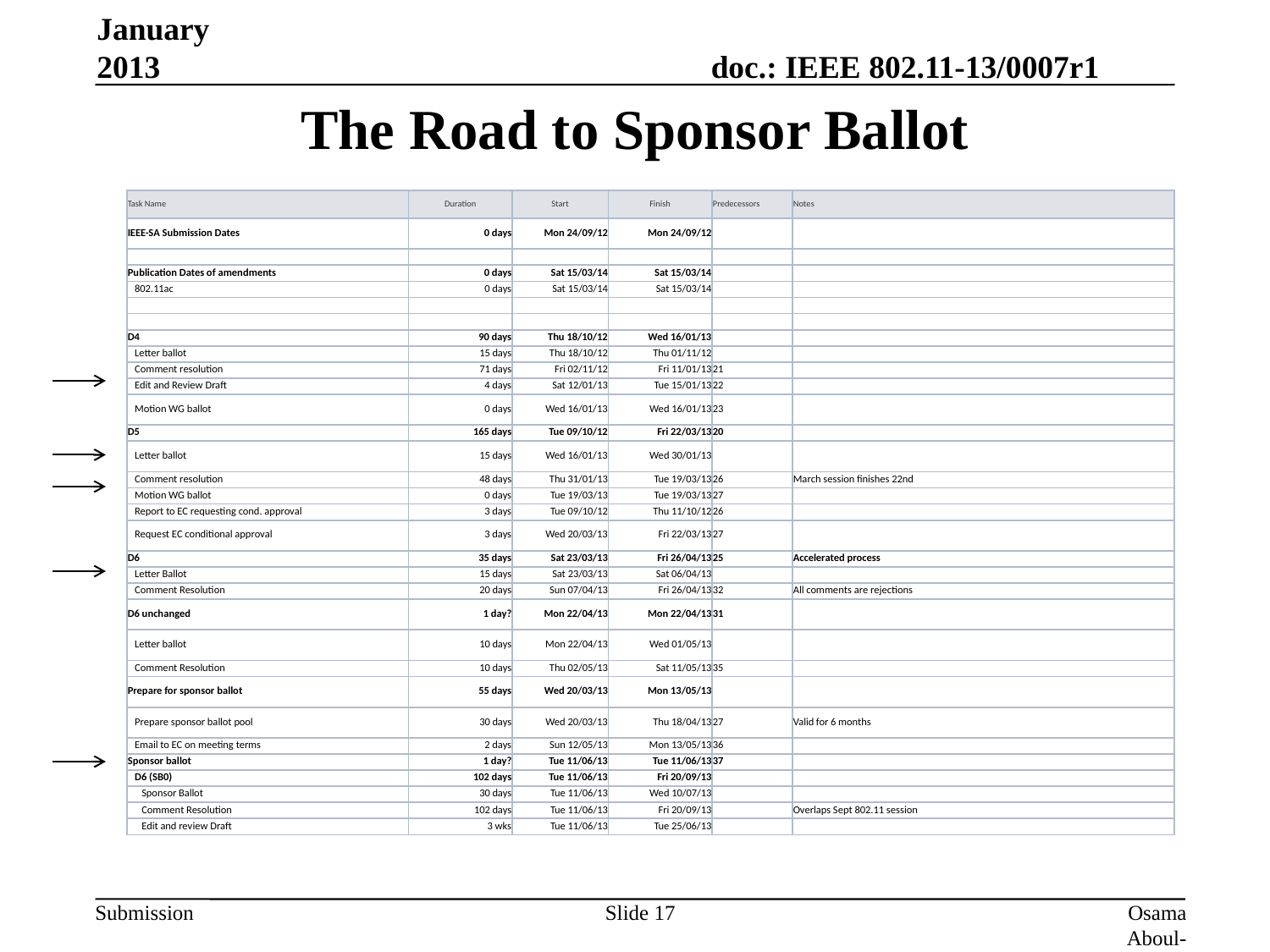

January 2013
# The Road to Sponsor Ballot
| Task Name | Duration | Start | Finish | Predecessors | Notes |
| --- | --- | --- | --- | --- | --- |
| IEEE-SA Submission Dates | 0 days | Mon 24/09/12 | Mon 24/09/12 |  |  |
|  |  |  |  |  |  |
| Publication Dates of amendments | 0 days | Sat 15/03/14 | Sat 15/03/14 |  |  |
| 802.11ac | 0 days | Sat 15/03/14 | Sat 15/03/14 |  |  |
|  |  |  |  |  |  |
|  |  |  |  |  |  |
| D4 | 90 days | Thu 18/10/12 | Wed 16/01/13 |  |  |
| Letter ballot | 15 days | Thu 18/10/12 | Thu 01/11/12 |  |  |
| Comment resolution | 71 days | Fri 02/11/12 | Fri 11/01/13 | 21 |  |
| Edit and Review Draft | 4 days | Sat 12/01/13 | Tue 15/01/13 | 22 |  |
| Motion WG ballot | 0 days | Wed 16/01/13 | Wed 16/01/13 | 23 |  |
| D5 | 165 days | Tue 09/10/12 | Fri 22/03/13 | 20 |  |
| Letter ballot | 15 days | Wed 16/01/13 | Wed 30/01/13 |  |  |
| Comment resolution | 48 days | Thu 31/01/13 | Tue 19/03/13 | 26 | March session finishes 22nd |
| Motion WG ballot | 0 days | Tue 19/03/13 | Tue 19/03/13 | 27 |  |
| Report to EC requesting cond. approval | 3 days | Tue 09/10/12 | Thu 11/10/12 | 26 |  |
| Request EC conditional approval | 3 days | Wed 20/03/13 | Fri 22/03/13 | 27 |  |
| D6 | 35 days | Sat 23/03/13 | Fri 26/04/13 | 25 | Accelerated process |
| Letter Ballot | 15 days | Sat 23/03/13 | Sat 06/04/13 |  |  |
| Comment Resolution | 20 days | Sun 07/04/13 | Fri 26/04/13 | 32 | All comments are rejections |
| D6 unchanged | 1 day? | Mon 22/04/13 | Mon 22/04/13 | 31 |  |
| Letter ballot | 10 days | Mon 22/04/13 | Wed 01/05/13 |  |  |
| Comment Resolution | 10 days | Thu 02/05/13 | Sat 11/05/13 | 35 |  |
| Prepare for sponsor ballot | 55 days | Wed 20/03/13 | Mon 13/05/13 |  |  |
| Prepare sponsor ballot pool | 30 days | Wed 20/03/13 | Thu 18/04/13 | 27 | Valid for 6 months |
| Email to EC on meeting terms | 2 days | Sun 12/05/13 | Mon 13/05/13 | 36 |  |
| Sponsor ballot | 1 day? | Tue 11/06/13 | Tue 11/06/13 | 37 |  |
| D6 (SB0) | 102 days | Tue 11/06/13 | Fri 20/09/13 |  |  |
| Sponsor Ballot | 30 days | Tue 11/06/13 | Wed 10/07/13 |  |  |
| Comment Resolution | 102 days | Tue 11/06/13 | Fri 20/09/13 |  | Overlaps Sept 802.11 session |
| Edit and review Draft | 3 wks | Tue 11/06/13 | Tue 25/06/13 |  |  |
Slide 17
Osama Aboul-Magd (Huawei Technologies)